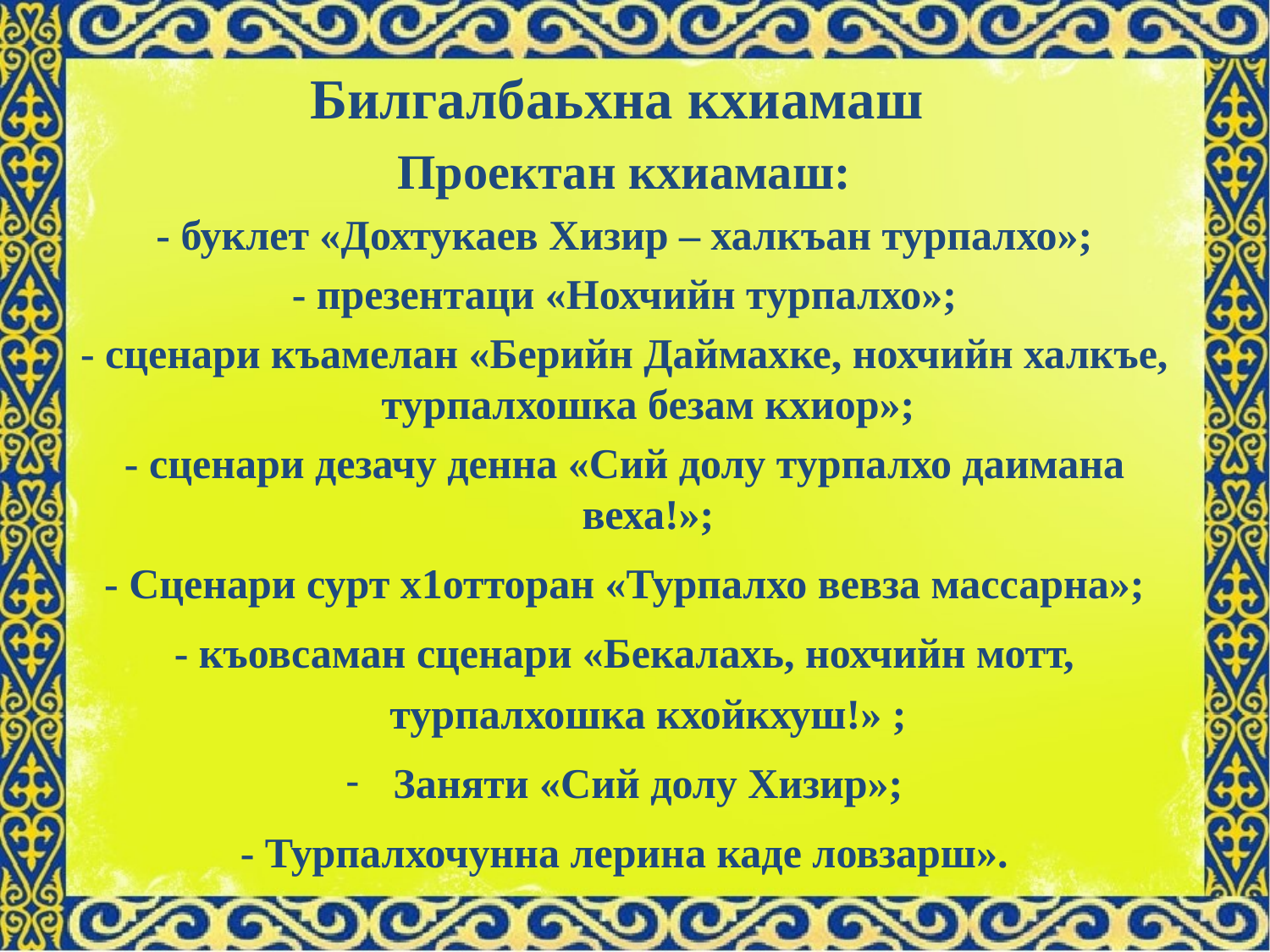

Билгалбаьхна кхиамаш
Проектан кхиамаш:
- буклет «Дохтукаев Хизир – халкъан турпалхо»;
- презентаци «Нохчийн турпалхо»;
- сценари къамелан «Берийн Даймахке, нохчийн халкъе, турпалхошка безам кхиор»;
- сценари дезачу денна «Сий долу турпалхо даимана веха!»;
- Сценари сурт х1отторан «Турпалхо вевза массарна»;
- къовсаман сценари «Бекалахь, нохчийн мотт, турпалхошка кхойкхуш!» ;
Заняти «Сий долу Хизир»;
- Турпалхочунна лерина каде ловзарш».